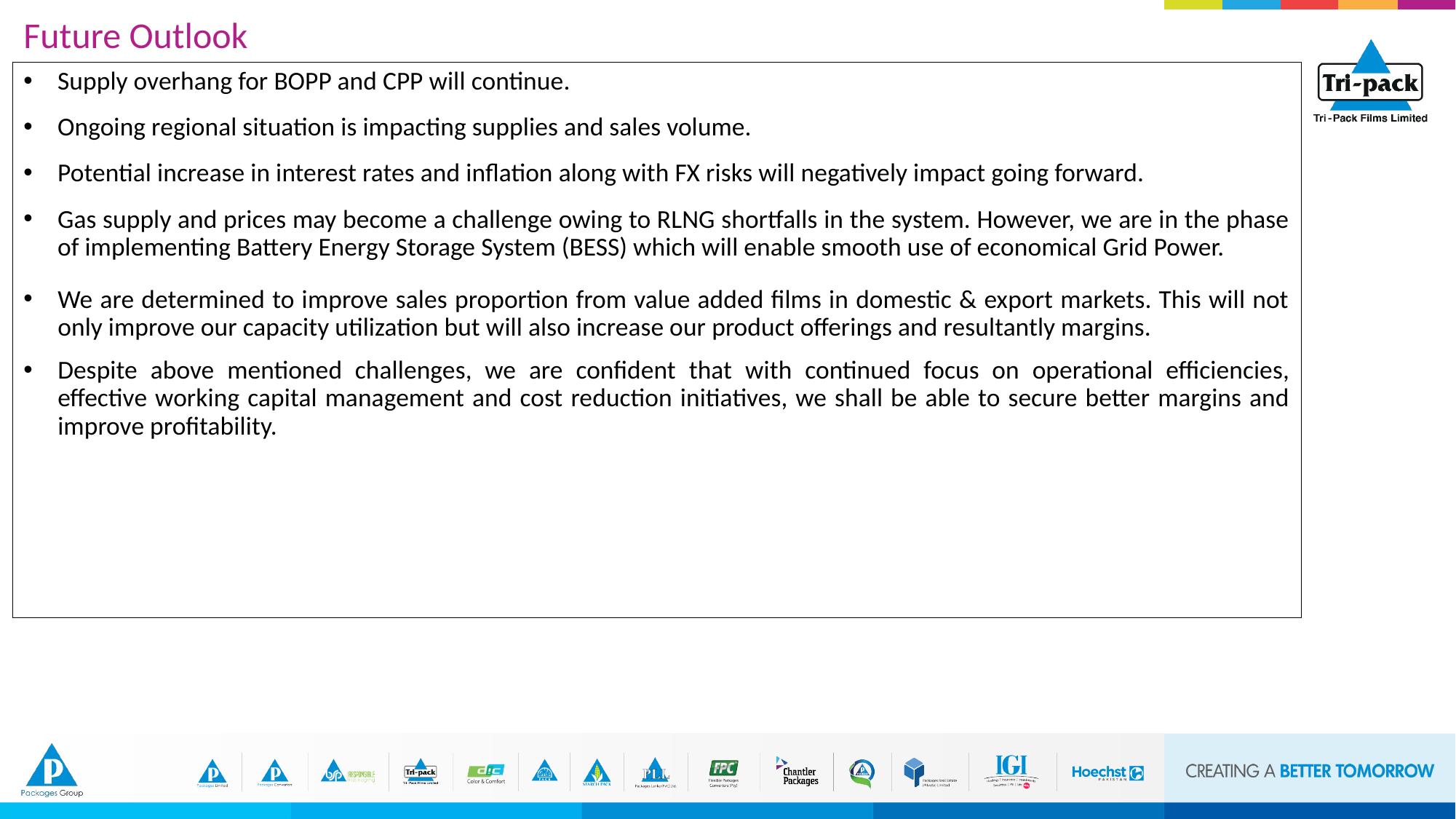

Future Outlook
Supply overhang for BOPP and CPP will continue.
Ongoing regional situation is impacting supplies and sales volume.
Potential increase in interest rates and inflation along with FX risks will negatively impact going forward.
Gas supply and prices may become a challenge owing to RLNG shortfalls in the system. However, we are in the phase of implementing Battery Energy Storage System (BESS) which will enable smooth use of economical Grid Power.
We are determined to improve sales proportion from value added films in domestic & export markets. This will not only improve our capacity utilization but will also increase our product offerings and resultantly margins.
Despite above mentioned challenges, we are confident that with continued focus on operational efficiencies, effective working capital management and cost reduction initiatives, we shall be able to secure better margins and improve profitability.
13